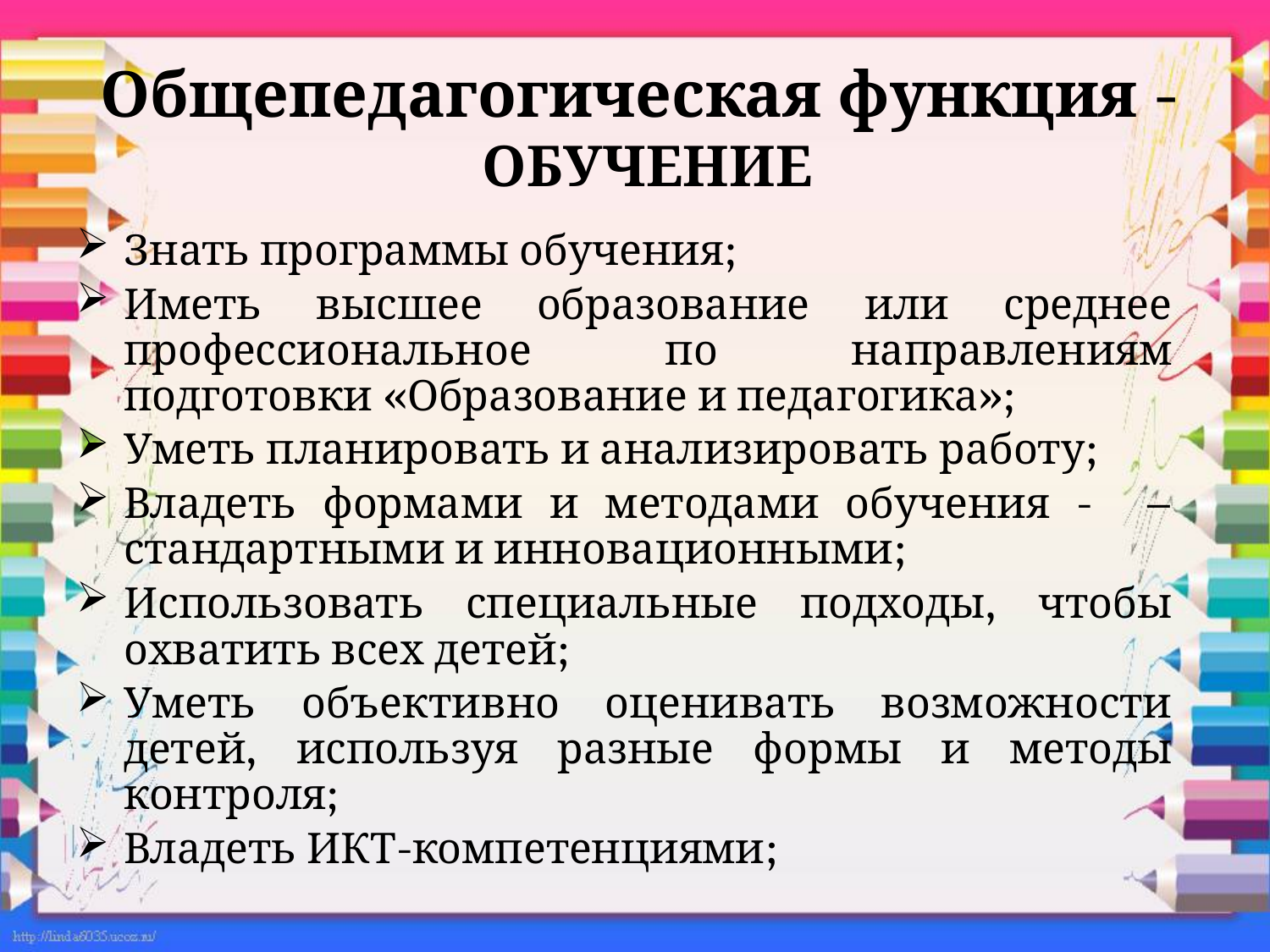

# Общепедагогическая функция - ОБУЧЕНИЕ
Знать программы обучения;
Иметь высшее образование или среднее профессиональное по направлениям подготовки «Образование и педагогика»;
Уметь планировать и анализировать работу;
Владеть формами и методами обучения -  – стандартными и инновационными;
Использовать специальные подходы, чтобы охватить всех детей;
Уметь объективно оценивать возможности детей, используя разные формы и методы контроля;
Владеть ИКТ-компетенциями;